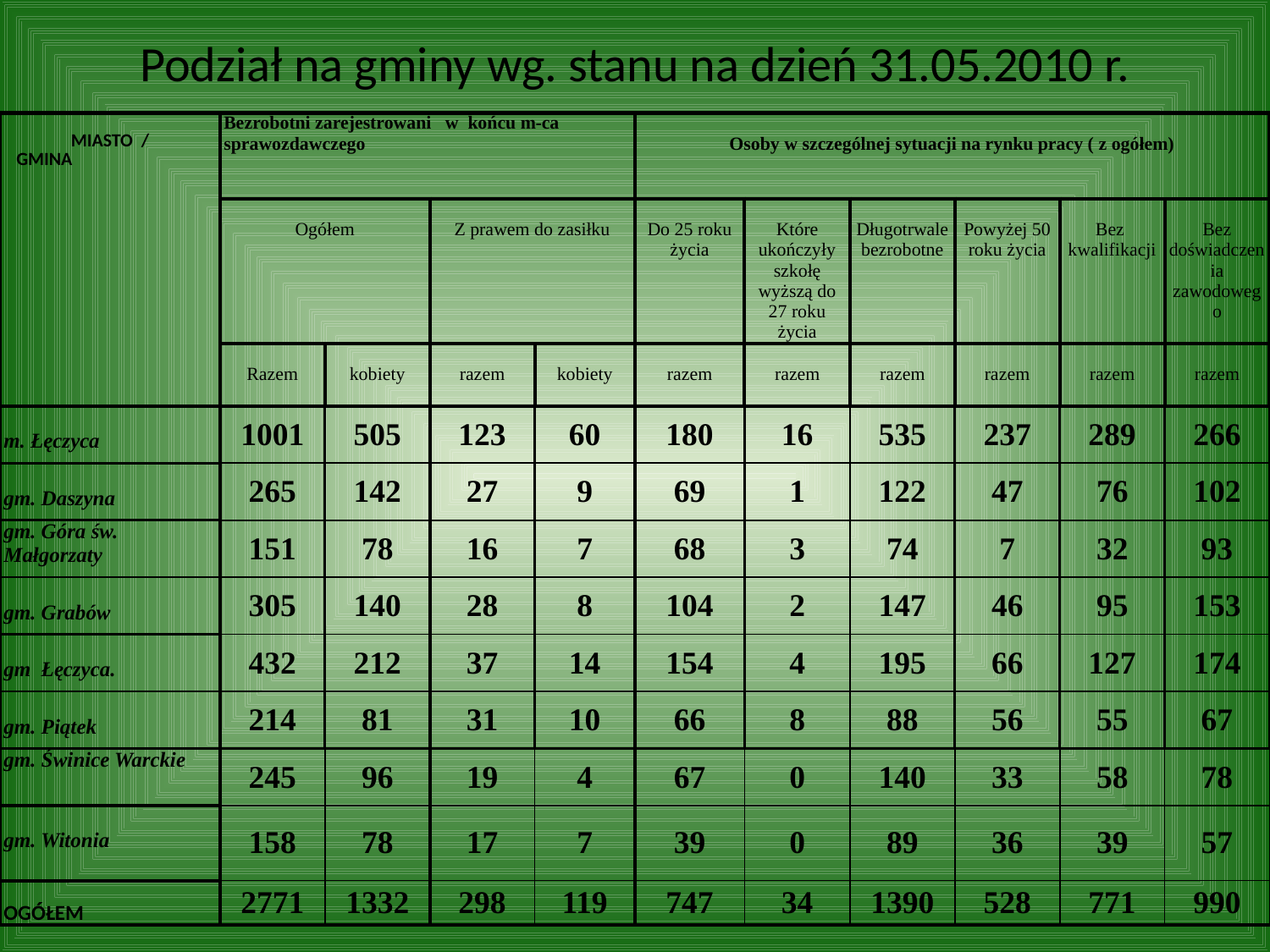

# Podział na gminy wg. stanu na dzień 31.05.2010 r.
| MIASTO / GMINA | Bezrobotni zarejestrowani w końcu m-ca sprawozdawczego |  |  |  | Osoby w szczególnej sytuacji na rynku pracy ( z ogółem) |  |  |  |  |  |
| --- | --- | --- | --- | --- | --- | --- | --- | --- | --- | --- |
|  | Ogółem |  | Z prawem do zasiłku |  | Do 25 roku życia | Które ukończyły szkołę wyższą do 27 roku życia | Długotrwale bezrobotne | Powyżej 50 roku życia | Bez kwalifikacji | Bez doświadczenia zawodowego |
|  | Razem | kobiety | razem | kobiety | razem | razem | razem | razem | razem | razem |
| m. Łęczyca | 1001 | 505 | 123 | 60 | 180 | 16 | 535 | 237 | 289 | 266 |
| gm. Daszyna | 265 | 142 | 27 | 9 | 69 | 1 | 122 | 47 | 76 | 102 |
| gm. Góra św. Małgorzaty | 151 | 78 | 16 | 7 | 68 | 3 | 74 | 7 | 32 | 93 |
| gm. Grabów | 305 | 140 | 28 | 8 | 104 | 2 | 147 | 46 | 95 | 153 |
| gm Łęczyca. | 432 | 212 | 37 | 14 | 154 | 4 | 195 | 66 | 127 | 174 |
| gm. Piątek | 214 | 81 | 31 | 10 | 66 | 8 | 88 | 56 | 55 | 67 |
| gm. Świnice Warckie | 245 | 96 | 19 | 4 | 67 | 0 | 140 | 33 | 58 | 78 |
| gm. Witonia | 158 | 78 | 17 | 7 | 39 | 0 | 89 | 36 | 39 | 57 |
| OGÓŁEM | 2771 | 1332 | 298 | 119 | 747 | 34 | 1390 | 528 | 771 | 990 |